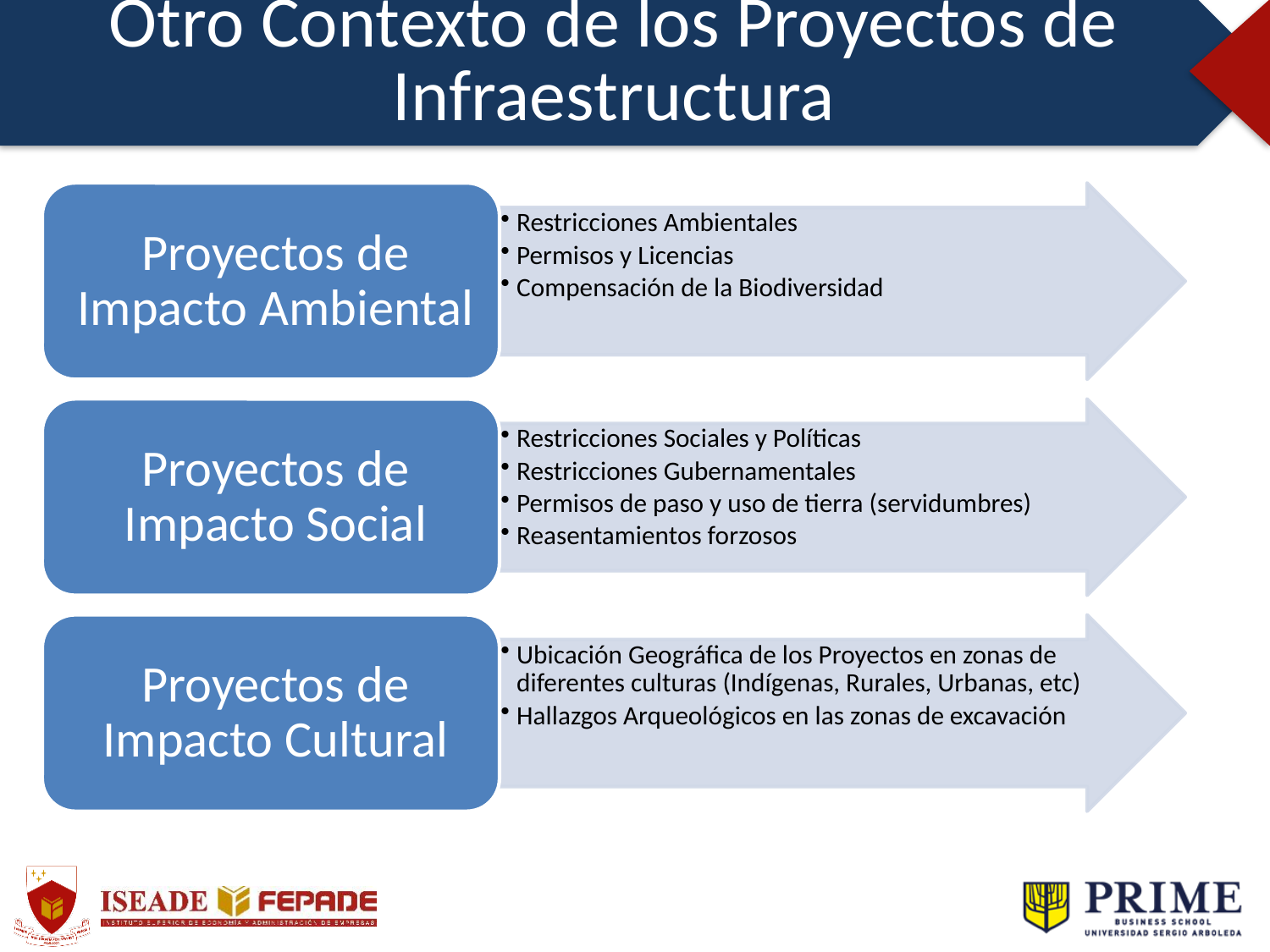

Otro Contexto de los Proyectos de Infraestructura
Restricciones Ambientales
Permisos y Licencias
Compensación de la Biodiversidad
Proyectos de Impacto Ambiental
Restricciones Sociales y Políticas
Restricciones Gubernamentales
Permisos de paso y uso de tierra (servidumbres)
Reasentamientos forzosos
Proyectos de Impacto Social
Ubicación Geográfica de los Proyectos en zonas de diferentes culturas (Indígenas, Rurales, Urbanas, etc)
Hallazgos Arqueológicos en las zonas de excavación

Proyectos de Impacto Cultural